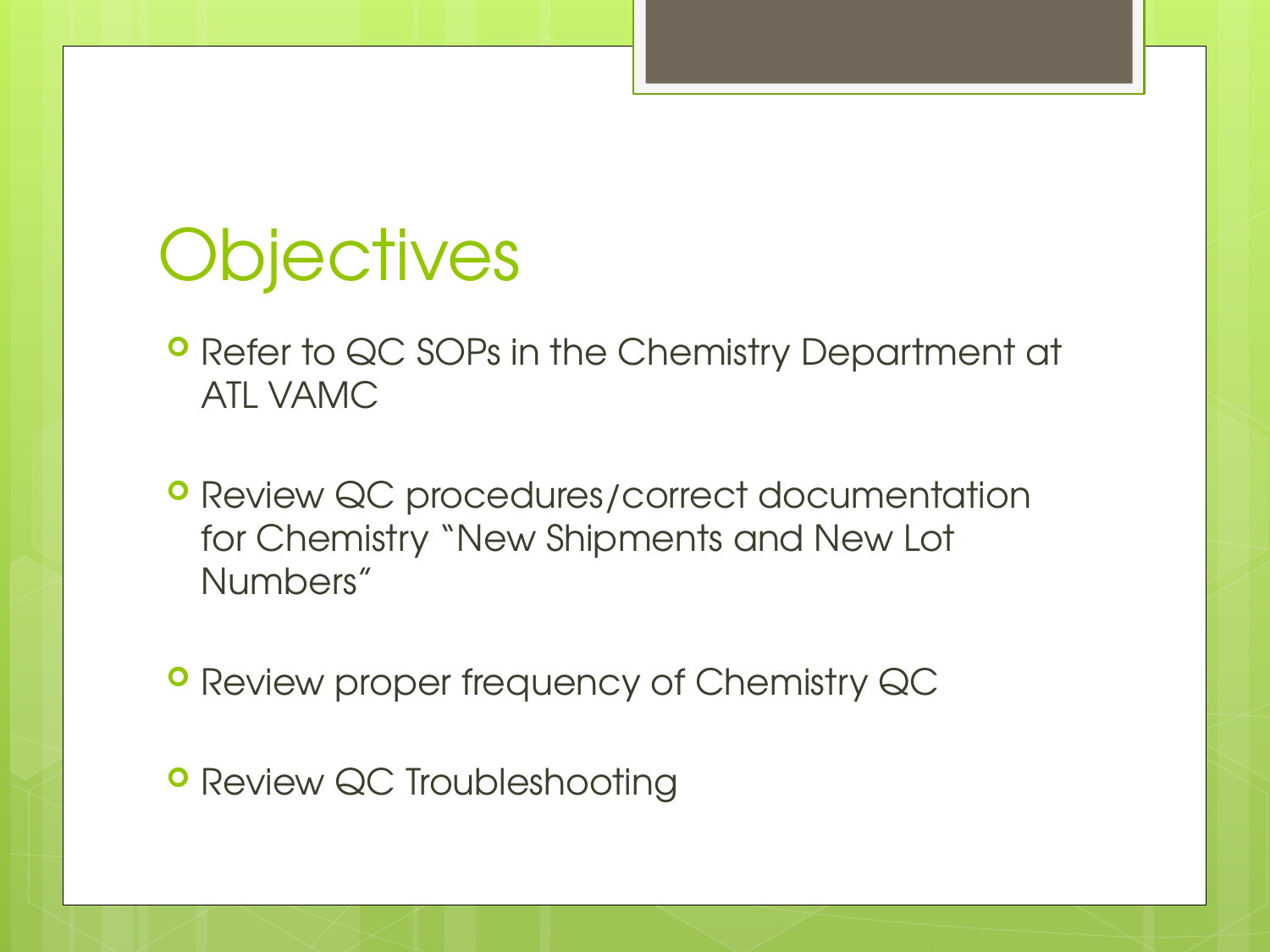

# Objectives
Refer to QC SOPs in the Chemistry Department at ATL VAMC

Review QC procedures/correct documentation for Chemistry “New Shipments and New Lot Numbers”

Review proper frequency of Chemistry QC

Review QC Troubleshooting